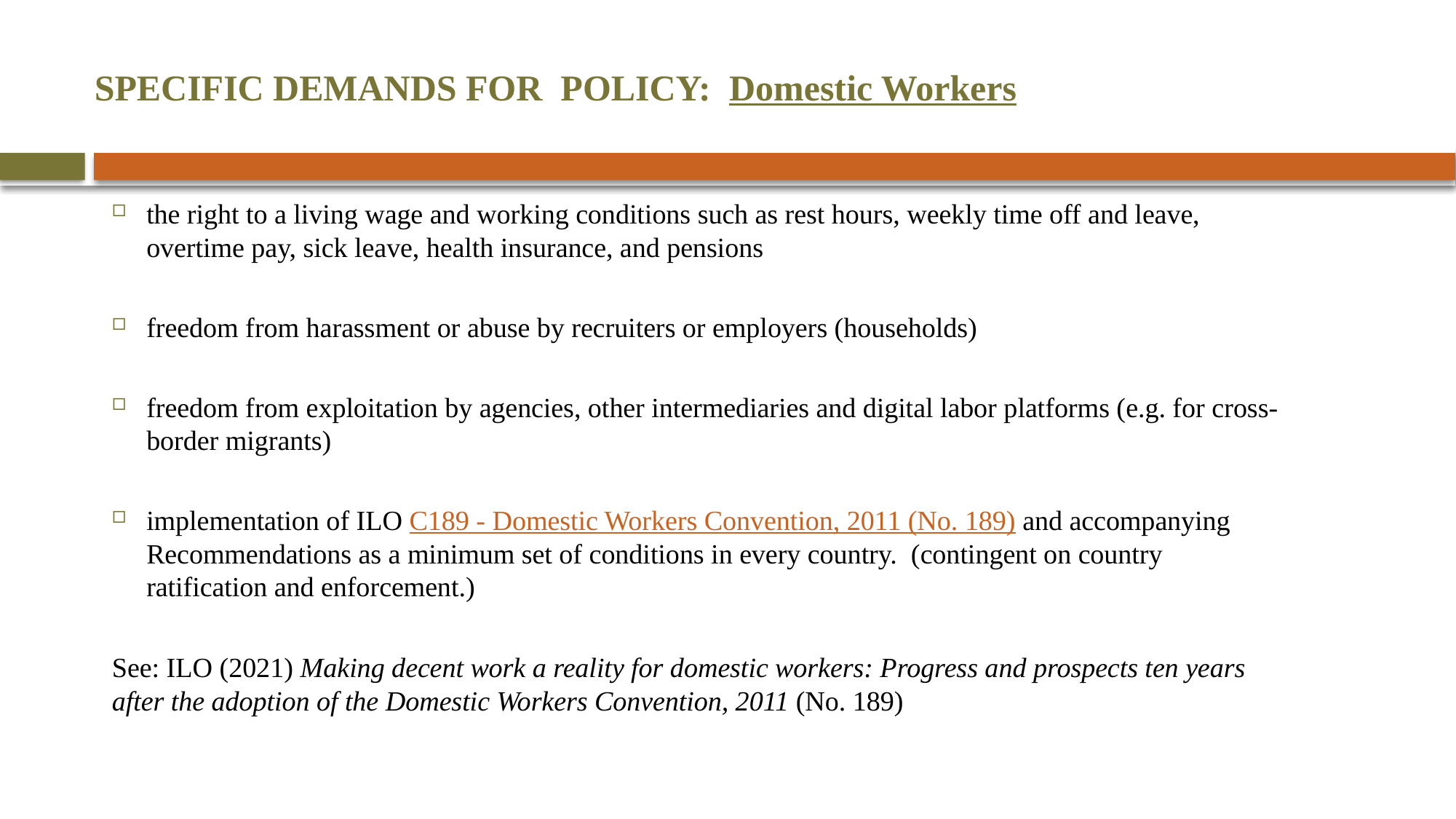

# SPECIFIC DEMANDS FOR  POLICY:  Domestic Workers
the right to a living wage and working conditions such as rest hours, weekly time off and leave, overtime pay, sick leave, health insurance, and pensions

freedom from harassment or abuse by recruiters or employers (households)

freedom from exploitation by agencies, other intermediaries and digital labor platforms (e.g. for cross-border migrants)

implementation of ILO C189 - Domestic Workers Convention, 2011 (No. 189) and accompanying Recommendations as a minimum set of conditions in every country.  (contingent on country ratification and enforcement.)

See: ILO (2021) Making decent work a reality for domestic workers: Progress and prospects ten years after the adoption of the Domestic Workers Convention, 2011 (No. 189)